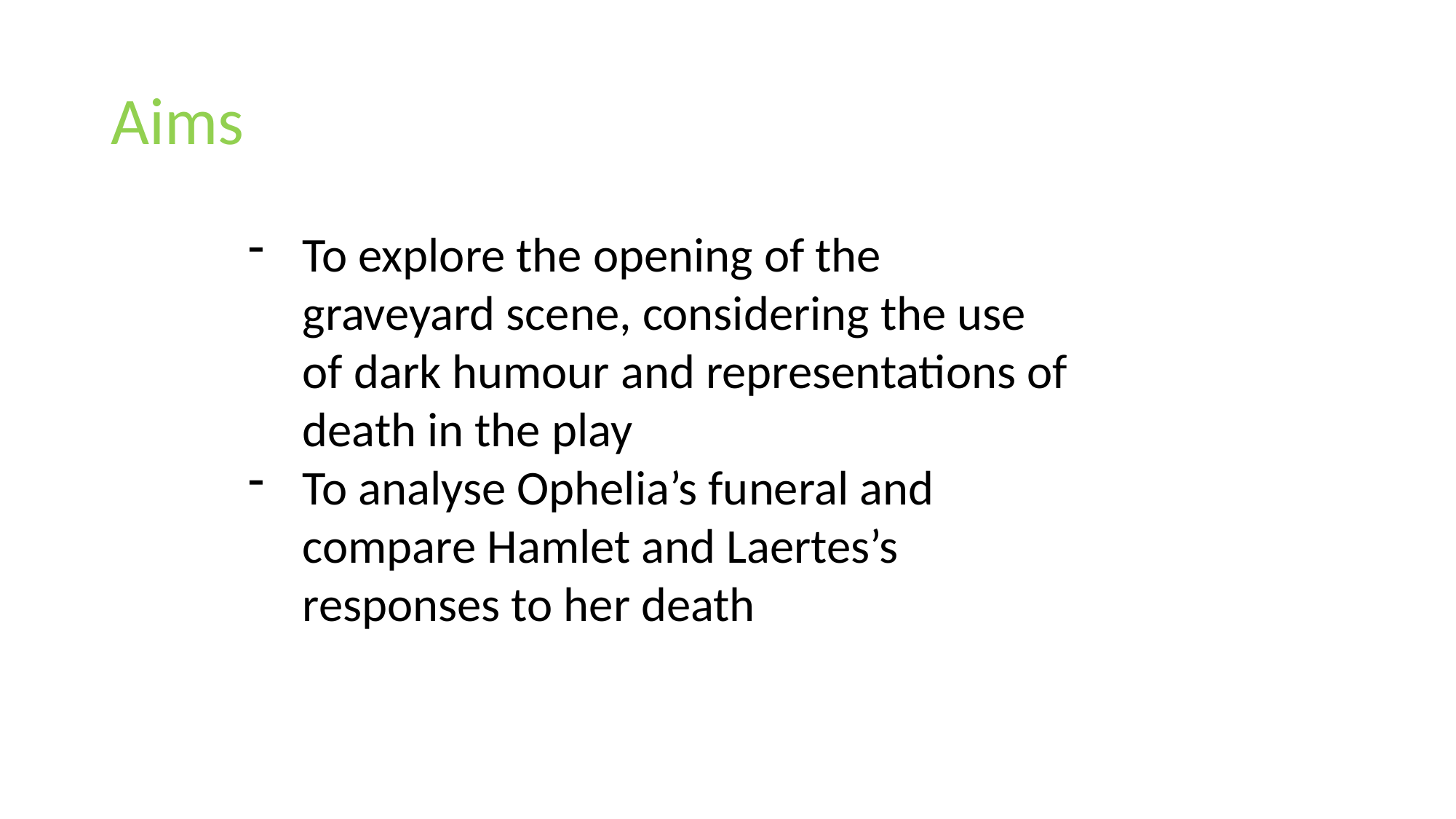

# Aims

To explore the opening of the graveyard scene, considering the use of dark humour and representations of death in the play
To analyse Ophelia’s funeral and compare Hamlet and Laertes’s responses to her death